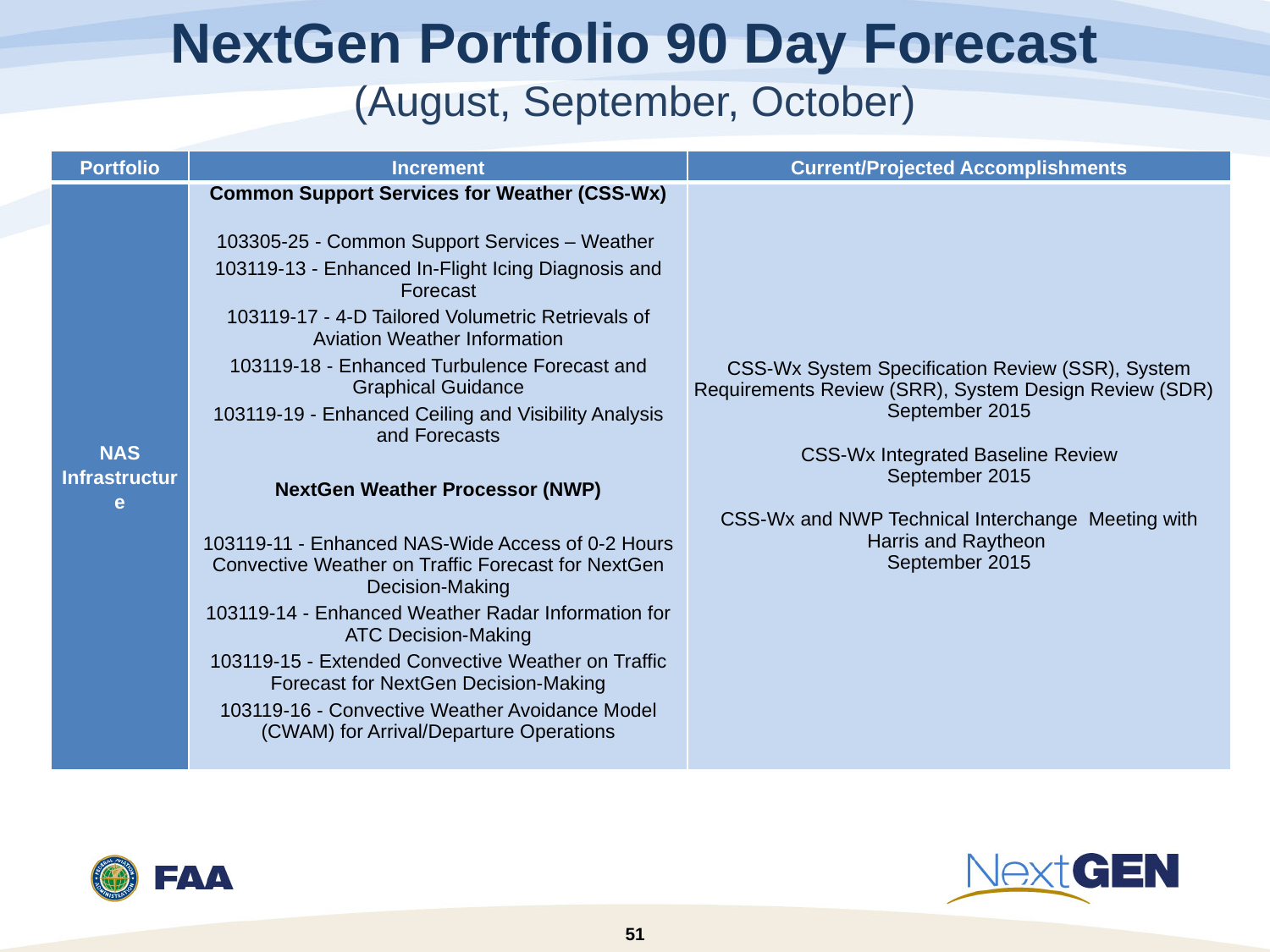

# NextGen Portfolio 90 Day Forecast (August, September, October)
| Portfolio | Increment | Current/Projected Accomplishments |
| --- | --- | --- |
| NAS Infrastructure | Common Support Services for Weather (CSS-Wx) 103305-25 - Common Support Services – Weather 103119-13 - Enhanced In-Flight Icing Diagnosis and Forecast 103119-17 - 4-D Tailored Volumetric Retrievals of Aviation Weather Information 103119-18 - Enhanced Turbulence Forecast and Graphical Guidance 103119-19 - Enhanced Ceiling and Visibility Analysis and Forecasts NextGen Weather Processor (NWP) 103119-11 - Enhanced NAS-Wide Access of 0-2 Hours Convective Weather on Traffic Forecast for NextGen Decision-Making 103119-14 - Enhanced Weather Radar Information for ATC Decision-Making 103119-15 - Extended Convective Weather on Traffic Forecast for NextGen Decision-Making 103119-16 - Convective Weather Avoidance Model (CWAM) for Arrival/Departure Operations | CSS-Wx System Specification Review (SSR), System Requirements Review (SRR), System Design Review (SDR) September 2015 CSS-Wx Integrated Baseline Review September 2015 CSS-Wx and NWP Technical Interchange Meeting with Harris and Raytheon September 2015 |
51